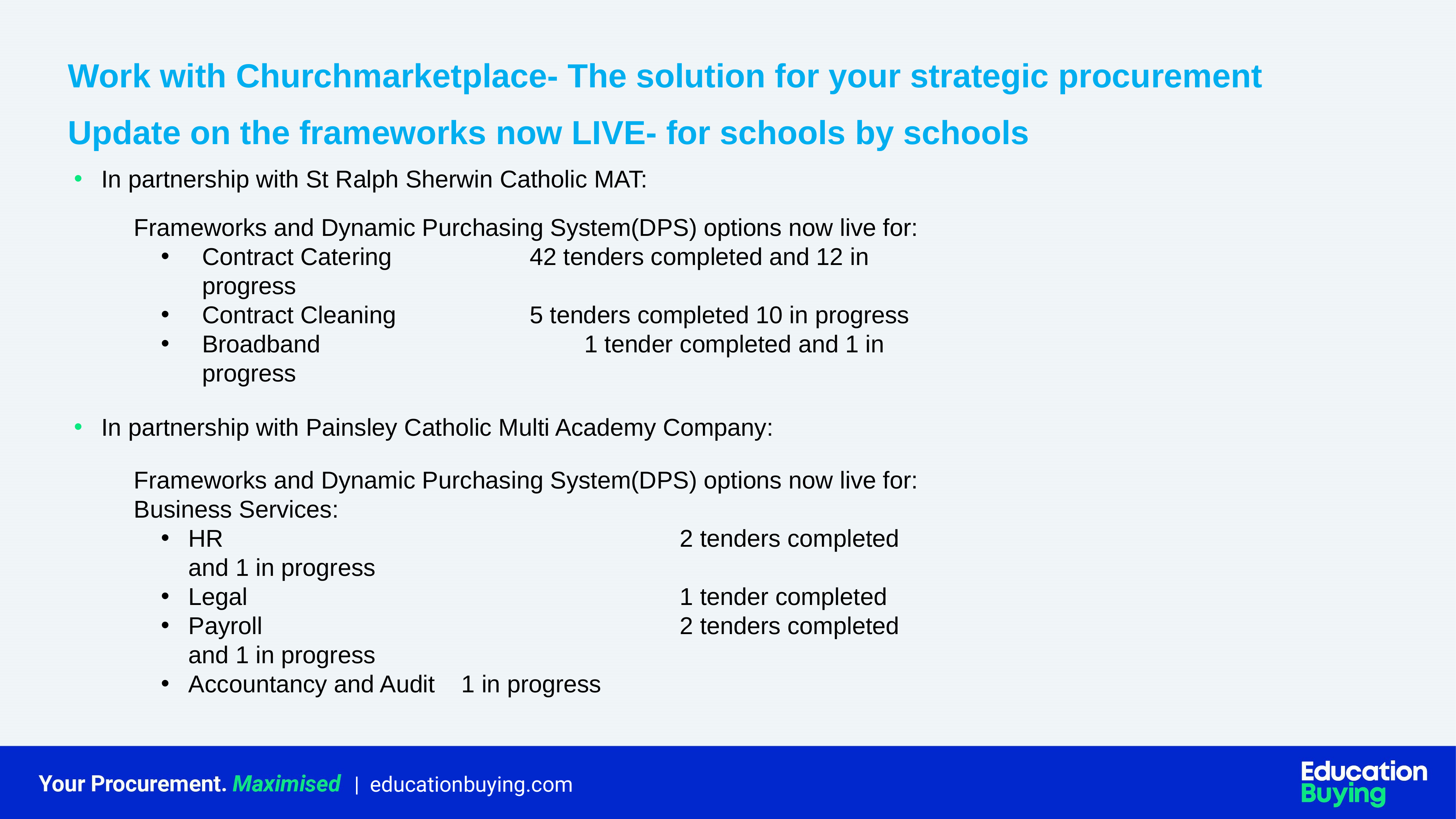

Work with Churchmarketplace- The solution for your strategic procurement
Update on the frameworks now LIVE- for schools by schools

In partnership with St Ralph Sherwin Catholic MAT:

In partnership with Painsley Catholic Multi Academy Company:

Frameworks and Dynamic Purchasing System(DPS) options now live for:
Contract Catering			42 tenders completed and 12 in progress
Contract Cleaning			5 tenders completed 10 in progress
Broadband 					1 tender completed and 1 in progress

Frameworks and Dynamic Purchasing System(DPS) options now live for:
Business Services:
HR									2 tenders completed and 1 in progress
Legal								1 tender completed
Payroll								2 tenders completed and 1 in progress
Accountancy and Audit	1 in progress